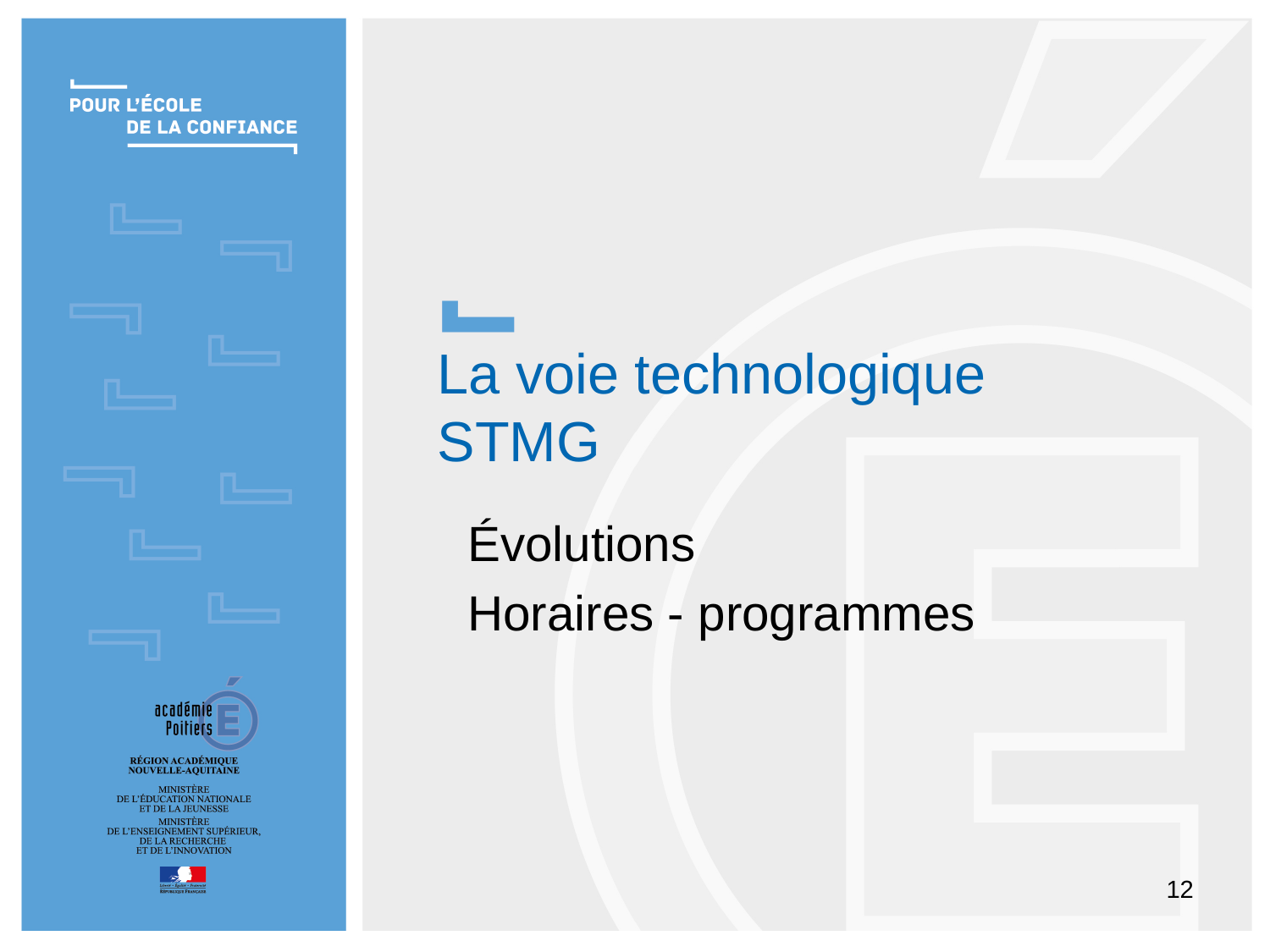

La voie technologique
STMG
Évolutions
Horaires - programmes
12